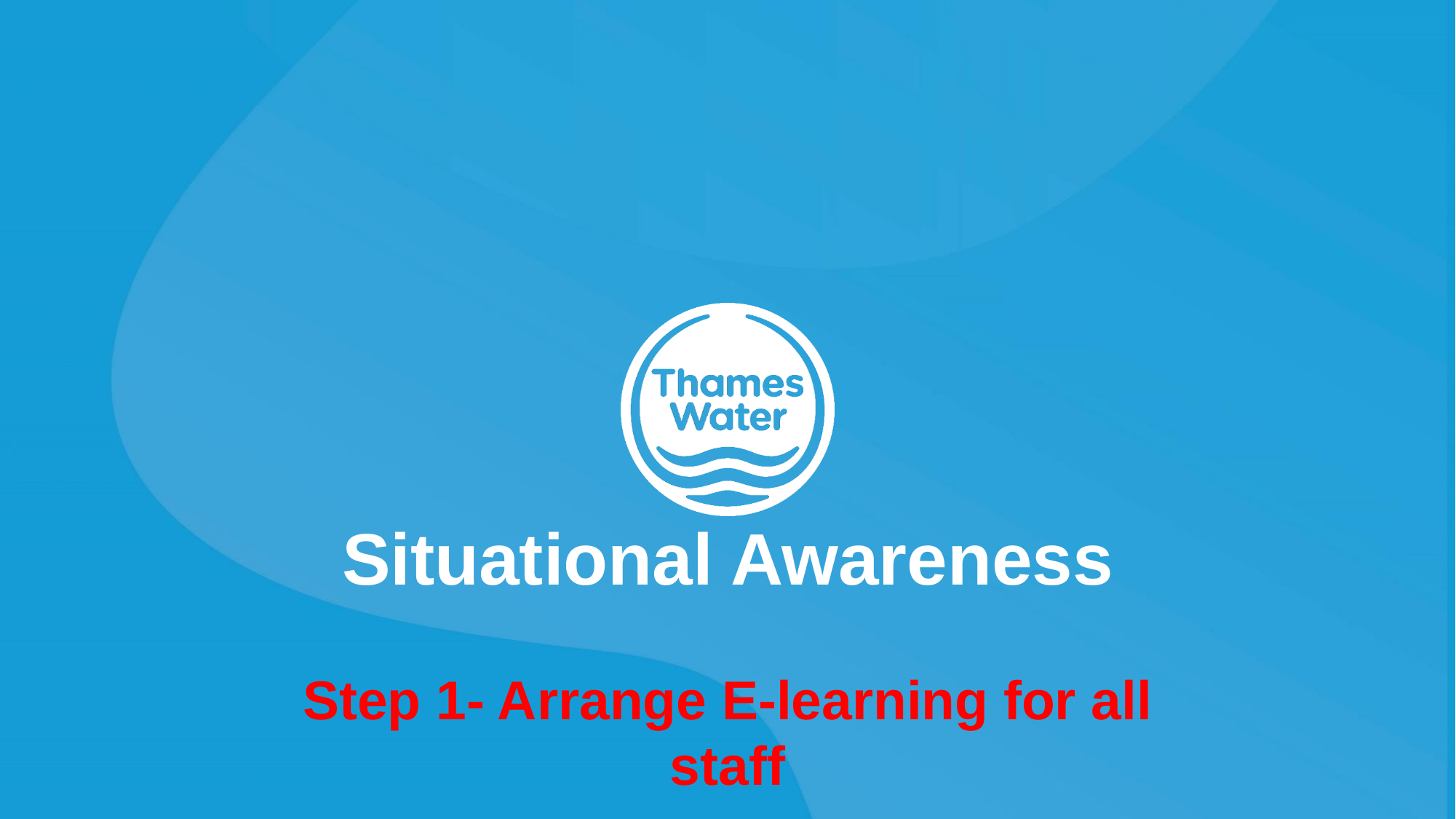

Situational Awareness

Step 1- Arrange E-learning for all staff